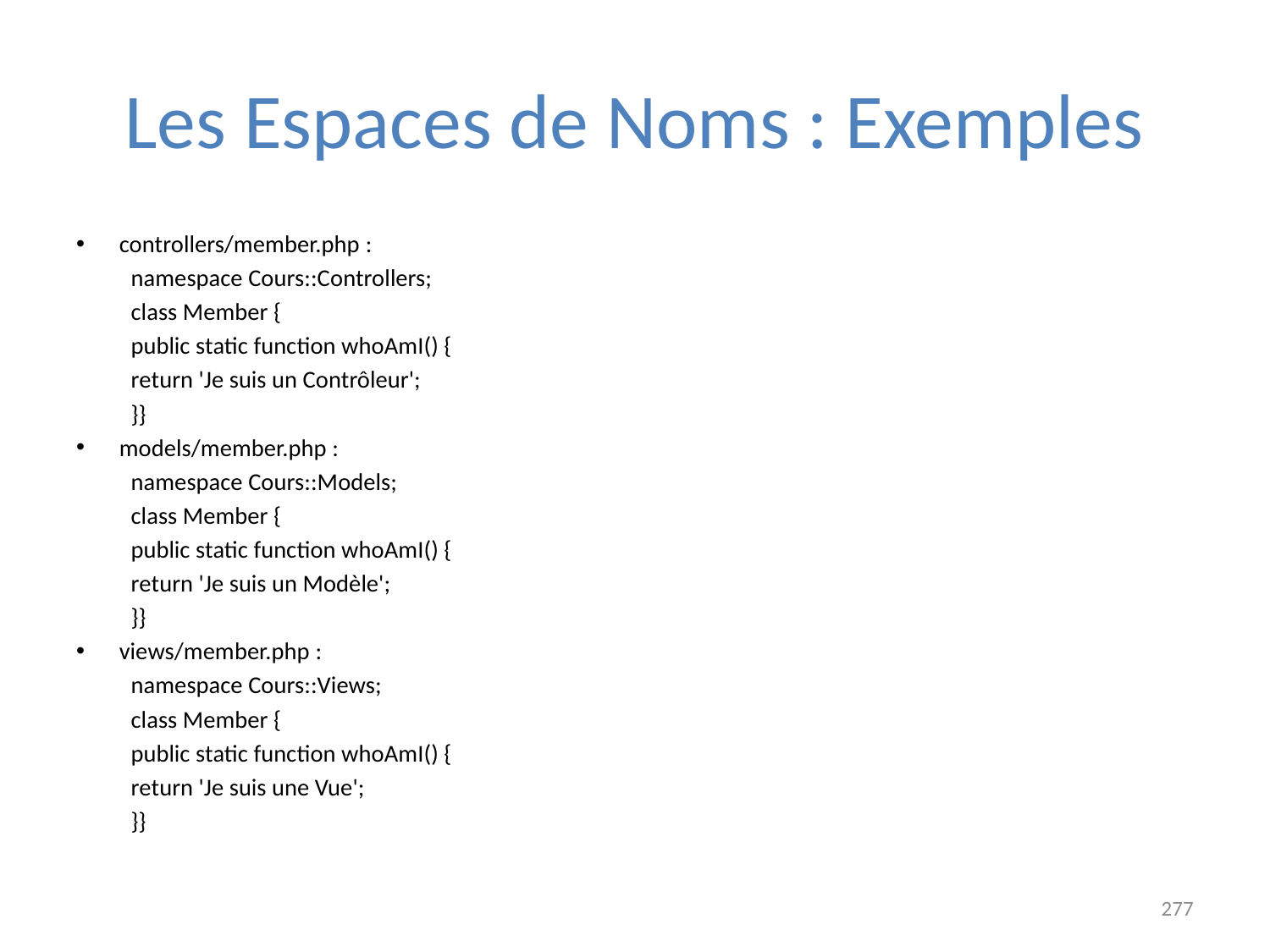

# Les Espaces de Noms : Exemples
controllers/member.php :
		namespace Cours::Controllers;
		class Member {
			public static function whoAmI() {
				return 'Je suis un Contrôleur';
			}}
models/member.php :
	namespace Cours::Models;
	class Member {
		public static function whoAmI() {
			return 'Je suis un Modèle';
			}}
views/member.php :
	namespace Cours::Views;
	class Member {
		public static function whoAmI() {
			return 'Je suis une Vue';
			}}

277